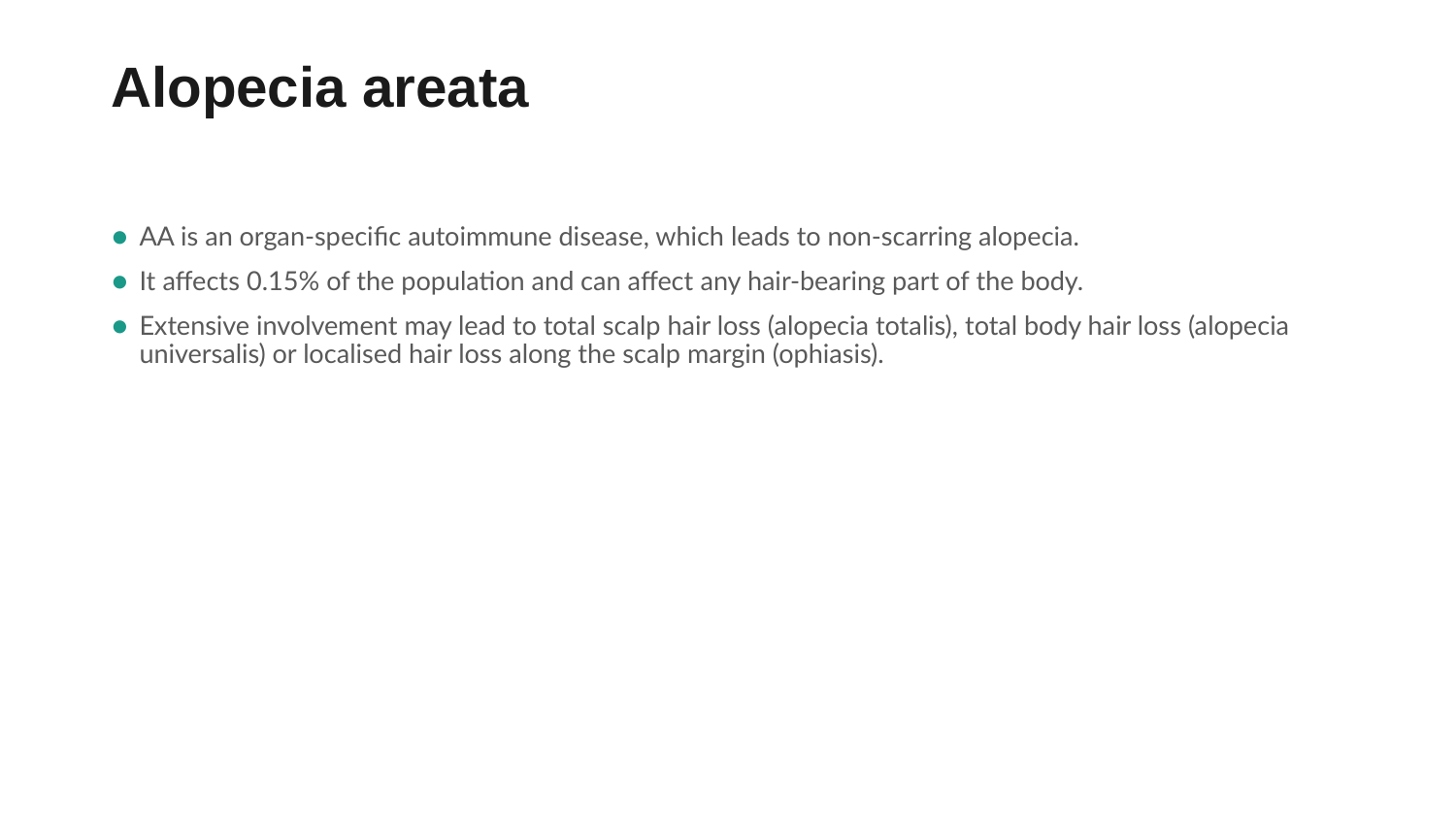

# Alopecia areata
AA is an organ-specific autoimmune disease, which leads to non-scarring alopecia.
It affects 0.15% of the population and can affect any hair-bearing part of the body.
Extensive involvement may lead to total scalp hair loss (alopecia totalis), total body hair loss (alopecia universalis) or localised hair loss along the scalp margin (ophiasis).